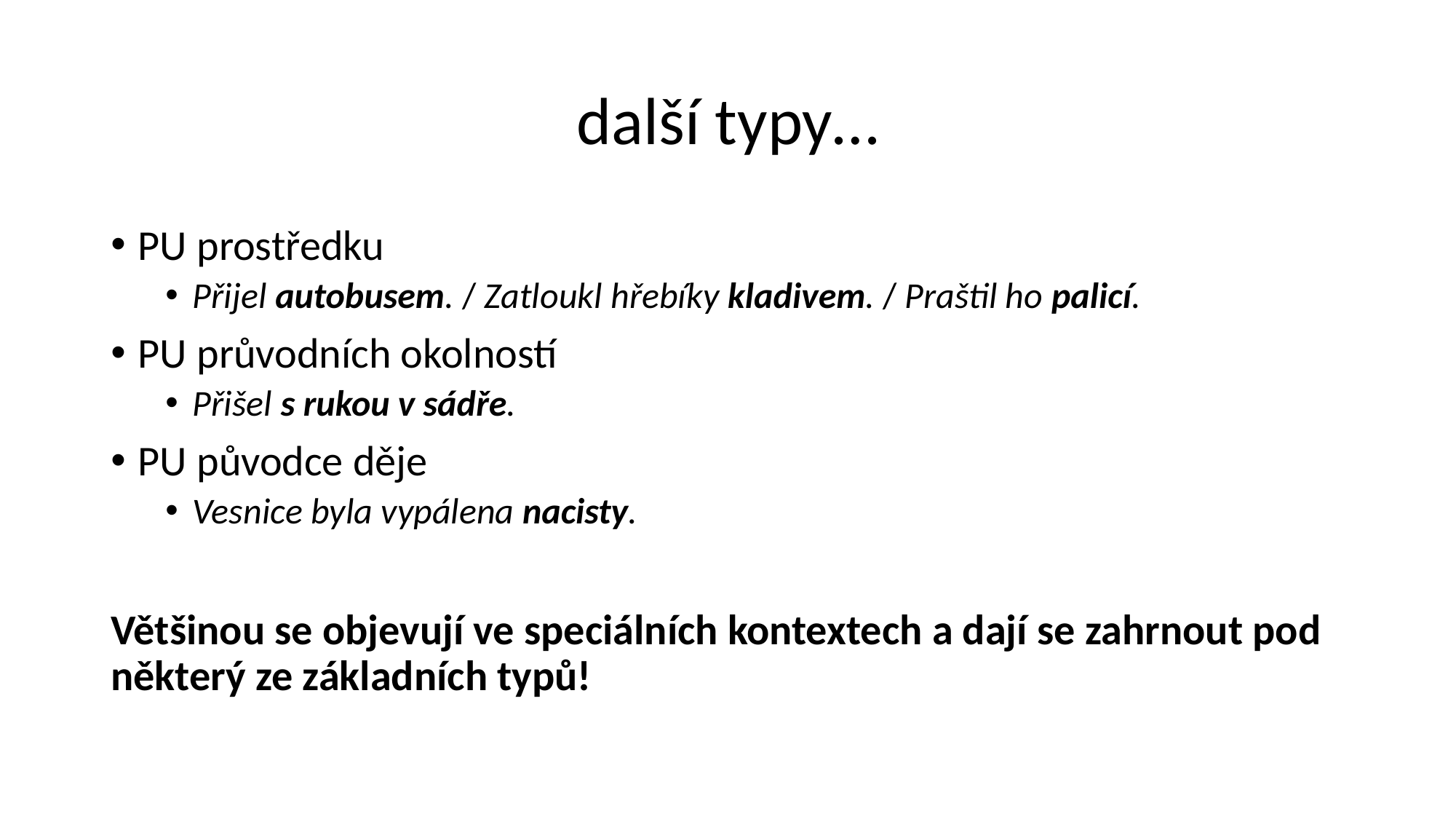

# další typy…
PU prostředku
Přijel autobusem. / Zatloukl hřebíky kladivem. / Praštil ho palicí.
PU průvodních okolností
Přišel s rukou v sádře.
PU původce děje
Vesnice byla vypálena nacisty.

Většinou se objevují ve speciálních kontextech a dají se zahrnout pod některý ze základních typů!